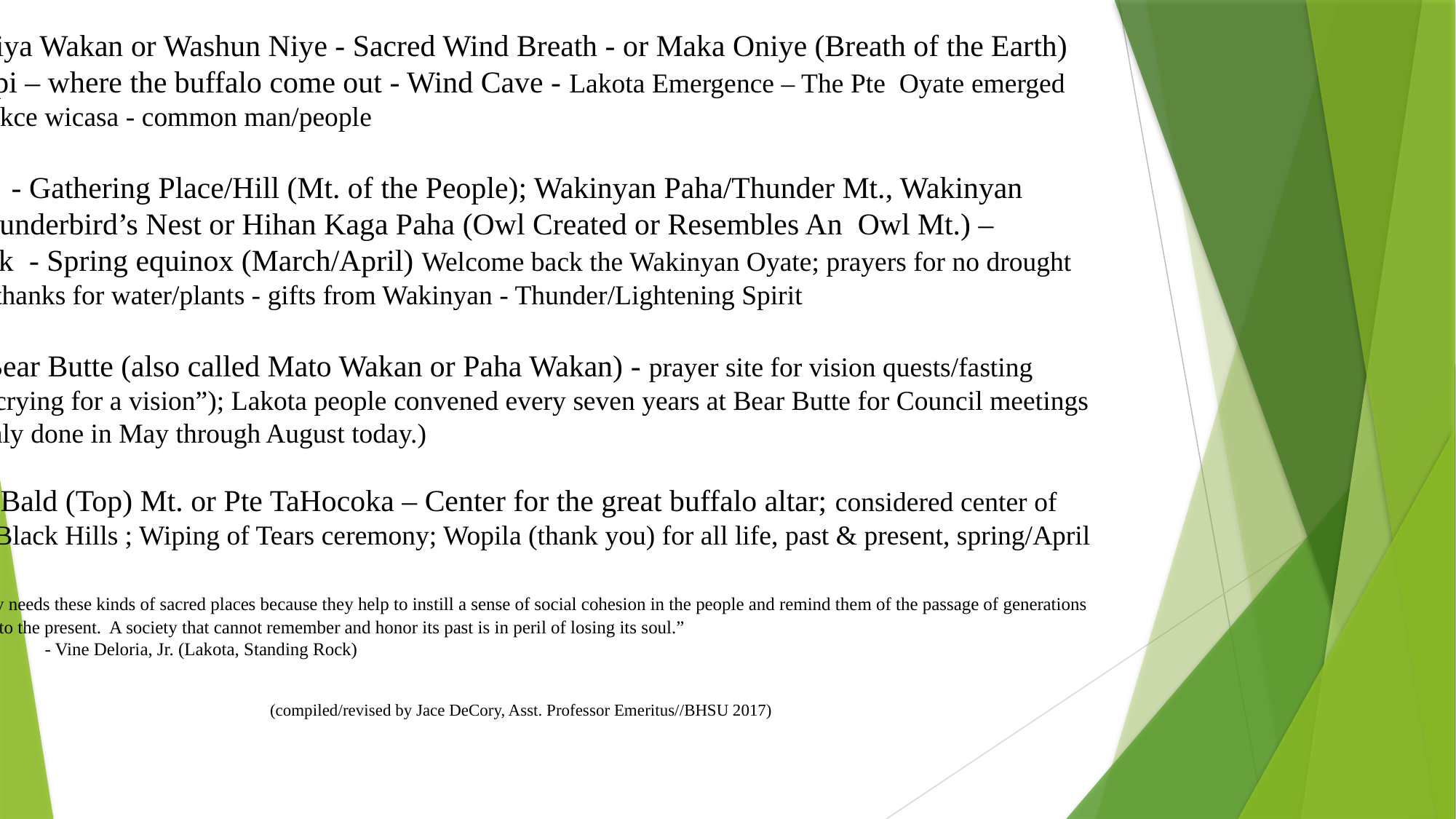

Paha Sapa - Black Hills      He Sapa  - Black Mountains
 “We all come from one source…the blood of inyan.”          (Albert White Hat, Sicangu Lakota)

Wamakaskan Ocanku – “the path of the animals” or Ki Inyanka Ocanku, the “The Race Track” which surrounds “the heart of all that is”…Paha Sapa or He Sapa.  The Great Lakota Race Track - red formation surrounding He Sapa is from the animals’ blood that was shed during the race

Tatanka or Pte Ahinape or Pte Tali Yapa (Buffalo Gap) – Where the buffalo come out; entrance to the Sacred Hoop of Paha Sapa – starting point of the Lakota Race; eastern gate of the hocoka(n)

Mato Tipila (Bear Lodge) – Pte San He Paha (Grey Buffalo Horn Butte) - Devil’s Tower, near where sacred Cannupa came from; Sun Dances held near this site during summer solstice; summer solstice ceremonies of rebirth & renewal (June)

Inyan Kara – Inyan Kaga  - Motion of the Stone  (last active volcano in BH area) Stone Mt., where stones were secured for the inipi; great stone maker - rock gatherer) —brought stones for tomahawks; also a site for projectile points – 10,000+ yr. old flint knapping site is located here; Tunkan Oyate - renewal of stones; associated with childbirth (May)

Wasun Wiconiya Wakan or Washun Niye - Sacred Wind Breath - or Maka Oniye (Breath of the Earth) or Pte Kinapapi – where the buffalo come out - Wind Cave - Lakota Emergence – The Pte  Oyate emerged from a cave as ikce wicasa - common man/people

Okawita Paha  - Gathering Place/Hill (Mt. of the People); Wakinyan Paha/Thunder Mt., Wakinyan Wahohpi – Thunderbird’s Nest or Hihan Kaga Paha (Owl Created or Resembles An  Owl Mt.) –
Black Elk Peak  - Spring equinox (March/April) Welcome back the Wakinyan Oyate; prayers for no drought or illness; give thanks for water/plants - gifts from Wakinyan - Thunder/Lightening Spirit

Mato Paha - Bear Butte (also called Mato Wakan or Paha Wakan) - prayer site for vision quests/fasting (hanbleciyapi “crying for a vision”); Lakota people convened every seven years at Bear Butte for Council meetings (Fasting is mainly done in May through August today.)

Pe Sla Paha – Bald (Top) Mt. or Pte TaHocoka – Center for the great buffalo altar; considered center of universe in the Black Hills ; Wiping of Tears ceremony; Wopila (thank you) for all life, past & present, spring/April

  “Every kind of society needs these kinds of sacred places because they help to instill a sense of social cohesion in the people and remind them of the passage of generations that have brought them to the present.  A society that cannot remember and honor its past is in peril of losing its soul.”
                                                - Vine Deloria, Jr. (Lakota, Standing Rock)

                                                                                                          (compiled/revised by Jace DeCory, Asst. Professor Emeritus//BHSU 2017)